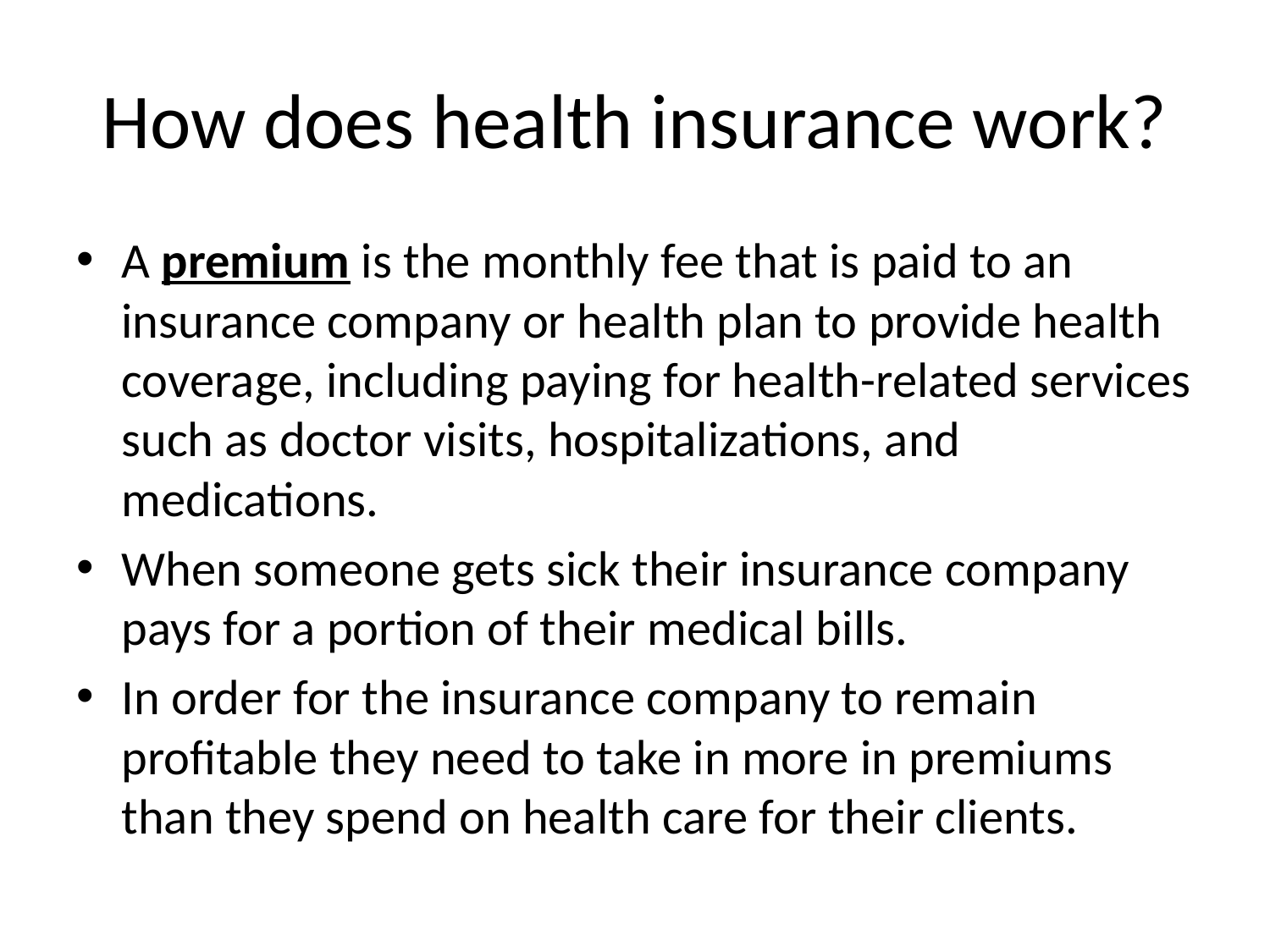

# How does health insurance work?
A premium is the monthly fee that is paid to an insurance company or health plan to provide health coverage, including paying for health-related services such as doctor visits, hospitalizations, and medications.
When someone gets sick their insurance company pays for a portion of their medical bills.
In order for the insurance company to remain profitable they need to take in more in premiums than they spend on health care for their clients.